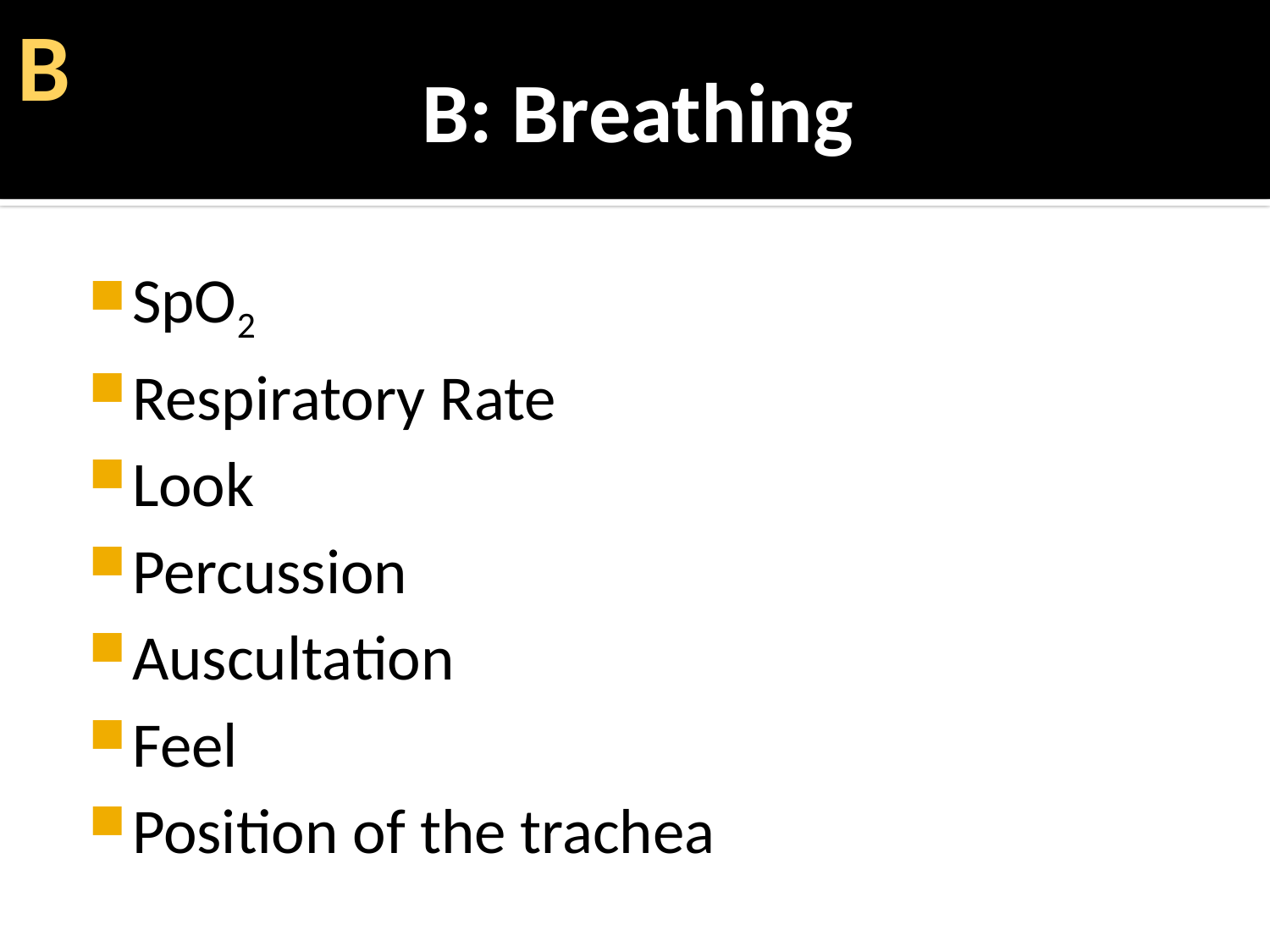

Β
# B: Breathing
SpO2
Respiratory Rate
Look
Percussion
Auscultation
Feel
Position of the trachea